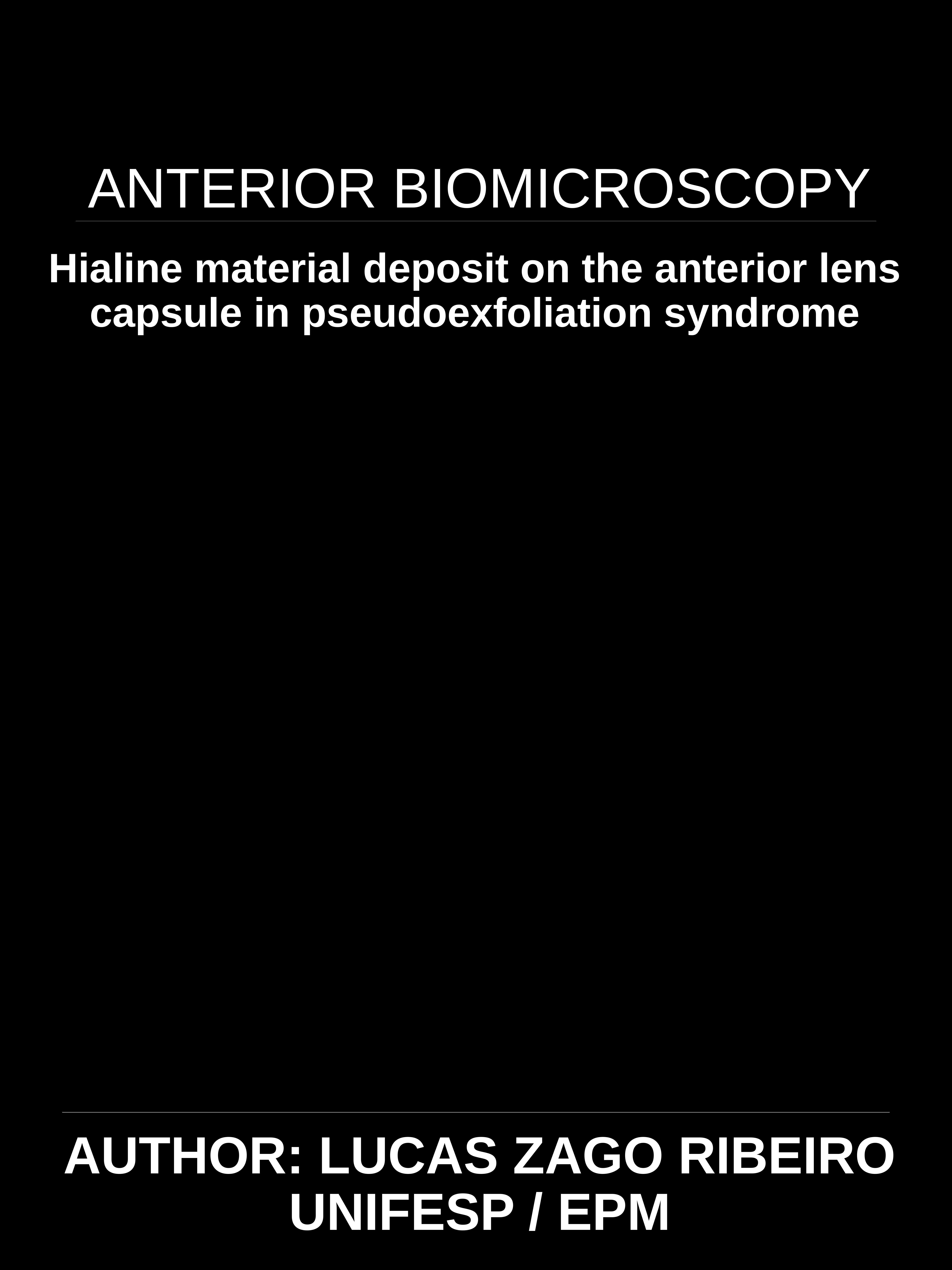

ANTERIOR BIOMICROSCOPY
Hialine material deposit on the anterior lens capsule in pseudoexfoliation syndrome
# AUTHOR: LUCAS ZAGO RIBEIRO UNIFESP / EPM